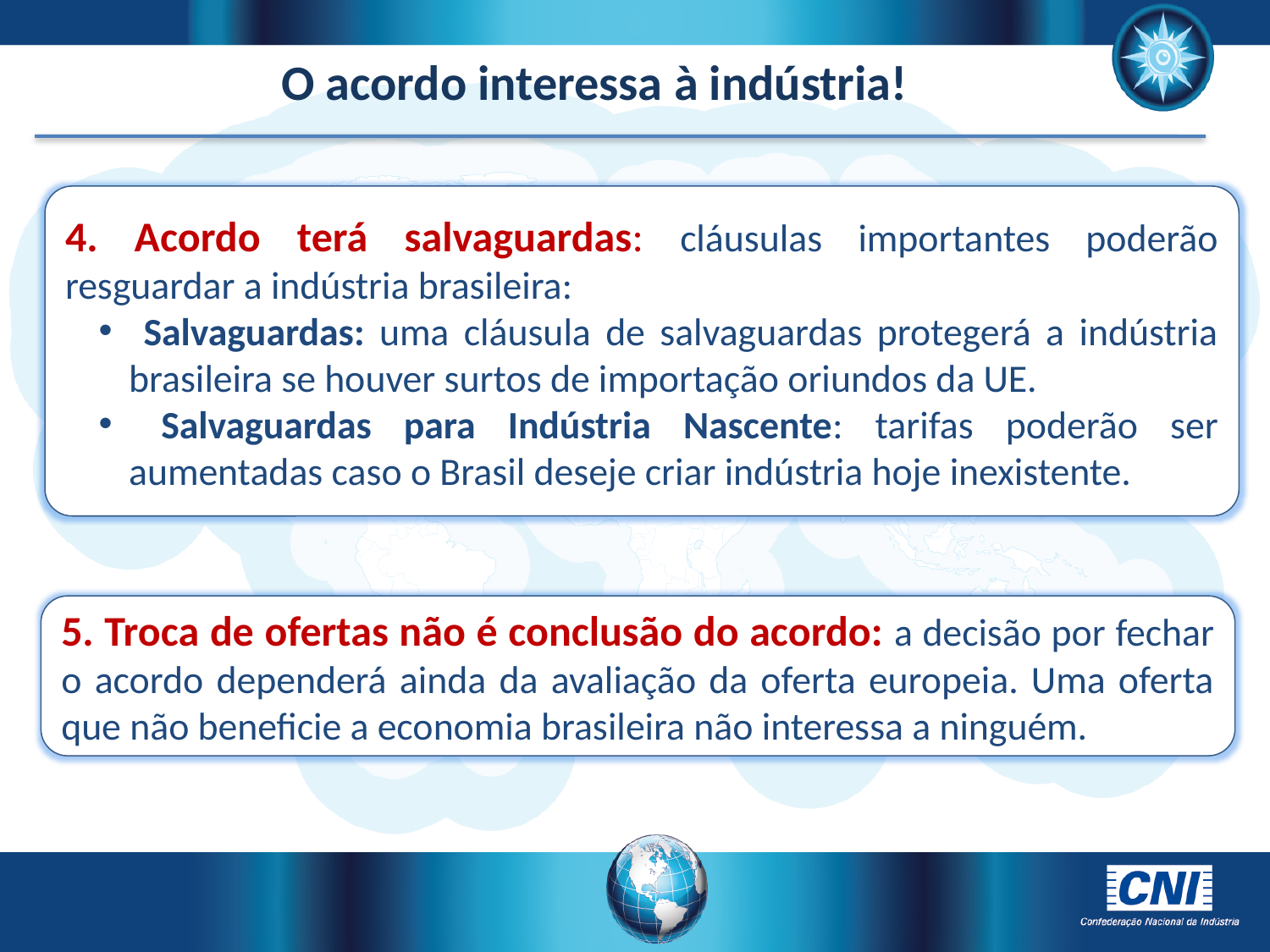

O acordo interessa à indústria!
4. Acordo terá salvaguardas: cláusulas importantes poderão resguardar a indústria brasileira:
 Salvaguardas: uma cláusula de salvaguardas protegerá a indústria brasileira se houver surtos de importação oriundos da UE.
 Salvaguardas para Indústria Nascente: tarifas poderão ser aumentadas caso o Brasil deseje criar indústria hoje inexistente.
5. Troca de ofertas não é conclusão do acordo: a decisão por fechar o acordo dependerá ainda da avaliação da oferta europeia. Uma oferta que não beneficie a economia brasileira não interessa a ninguém.